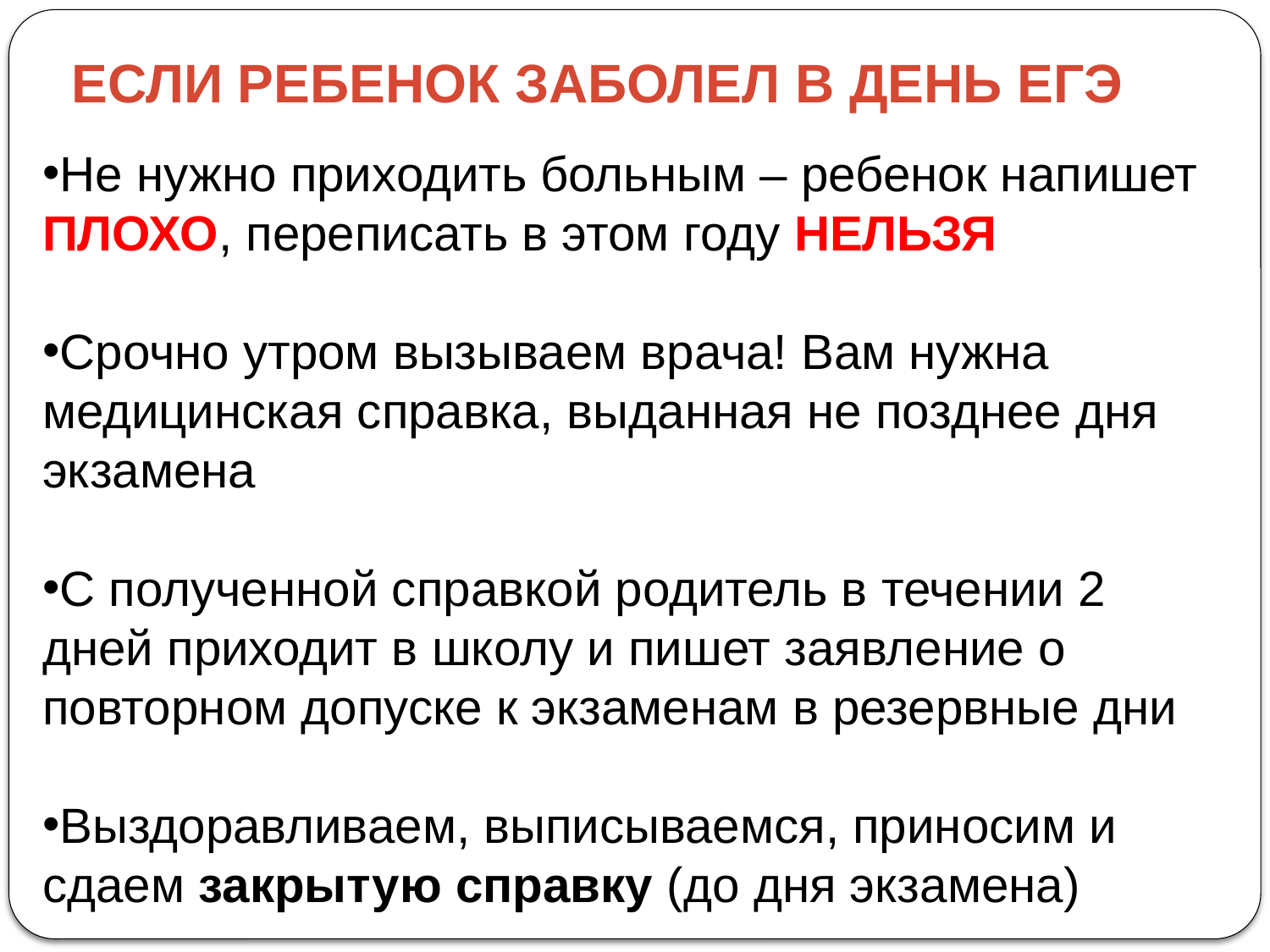

Если ребенок заболел в день егэ
Не нужно приходить больным – ребенок напишет ПЛОХО, переписать в этом году НЕЛЬЗЯ

Срочно утром вызываем врача! Вам нужна медицинская справка, выданная не позднее дня экзамена

С полученной справкой родитель в течении 2 дней приходит в школу и пишет заявление о повторном допуске к экзаменам в резервные дни

Выздоравливаем, выписываемся, приносим и сдаем закрытую справку (до дня экзамена)